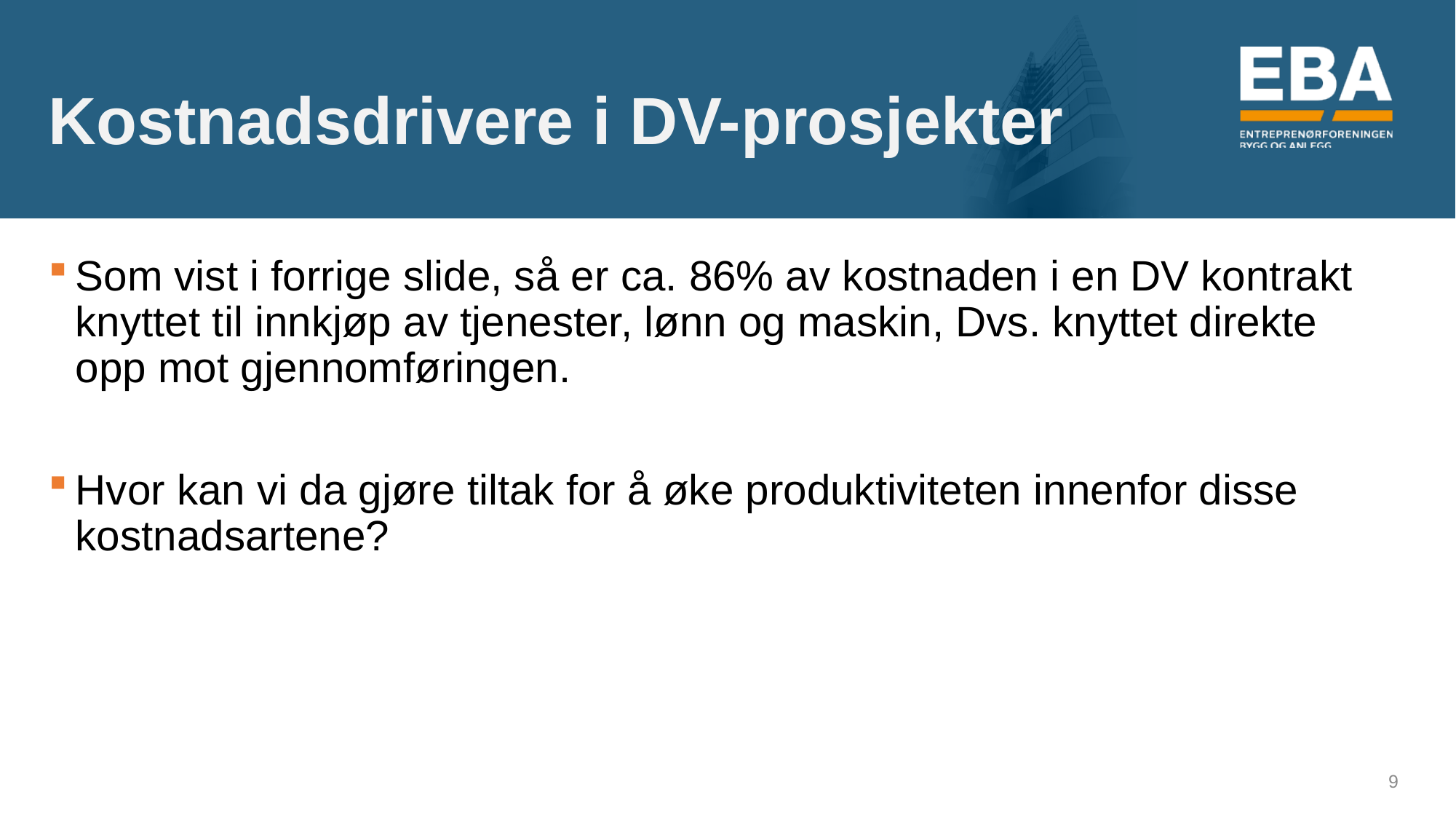

# Kostnadsdrivere i DV-prosjekter
Som vist i forrige slide, så er ca. 86% av kostnaden i en DV kontrakt knyttet til innkjøp av tjenester, lønn og maskin, Dvs. knyttet direkte opp mot gjennomføringen.

Hvor kan vi da gjøre tiltak for å øke produktiviteten innenfor disse kostnadsartene?

9